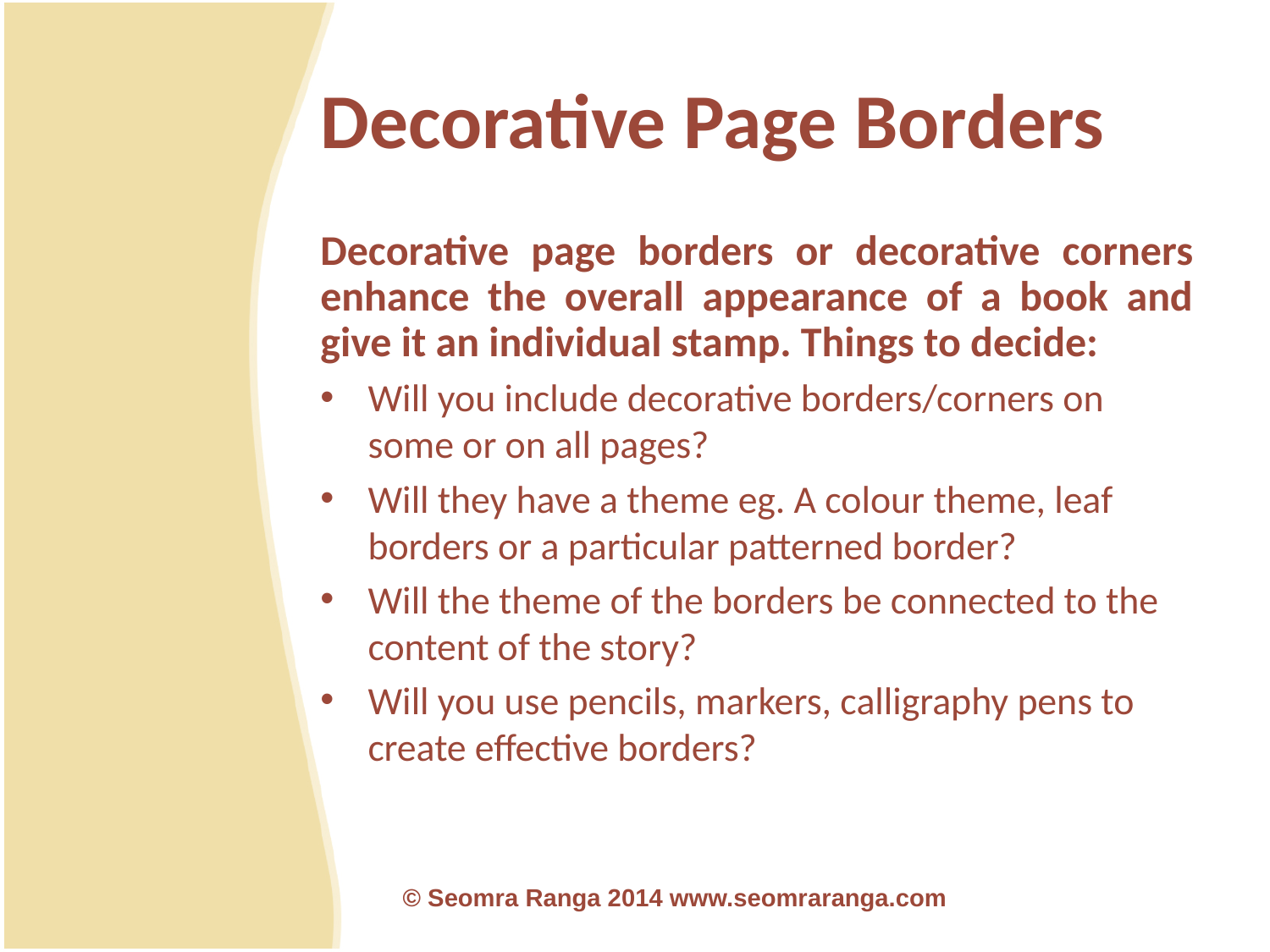

# Decorative Page Borders
Decorative page borders or decorative corners enhance the overall appearance of a book and give it an individual stamp. Things to decide:
Will you include decorative borders/corners on some or on all pages?
Will they have a theme eg. A colour theme, leaf borders or a particular patterned border?
Will the theme of the borders be connected to the content of the story?
Will you use pencils, markers, calligraphy pens to create effective borders?

© Seomra Ranga 2014 www.seomraranga.com